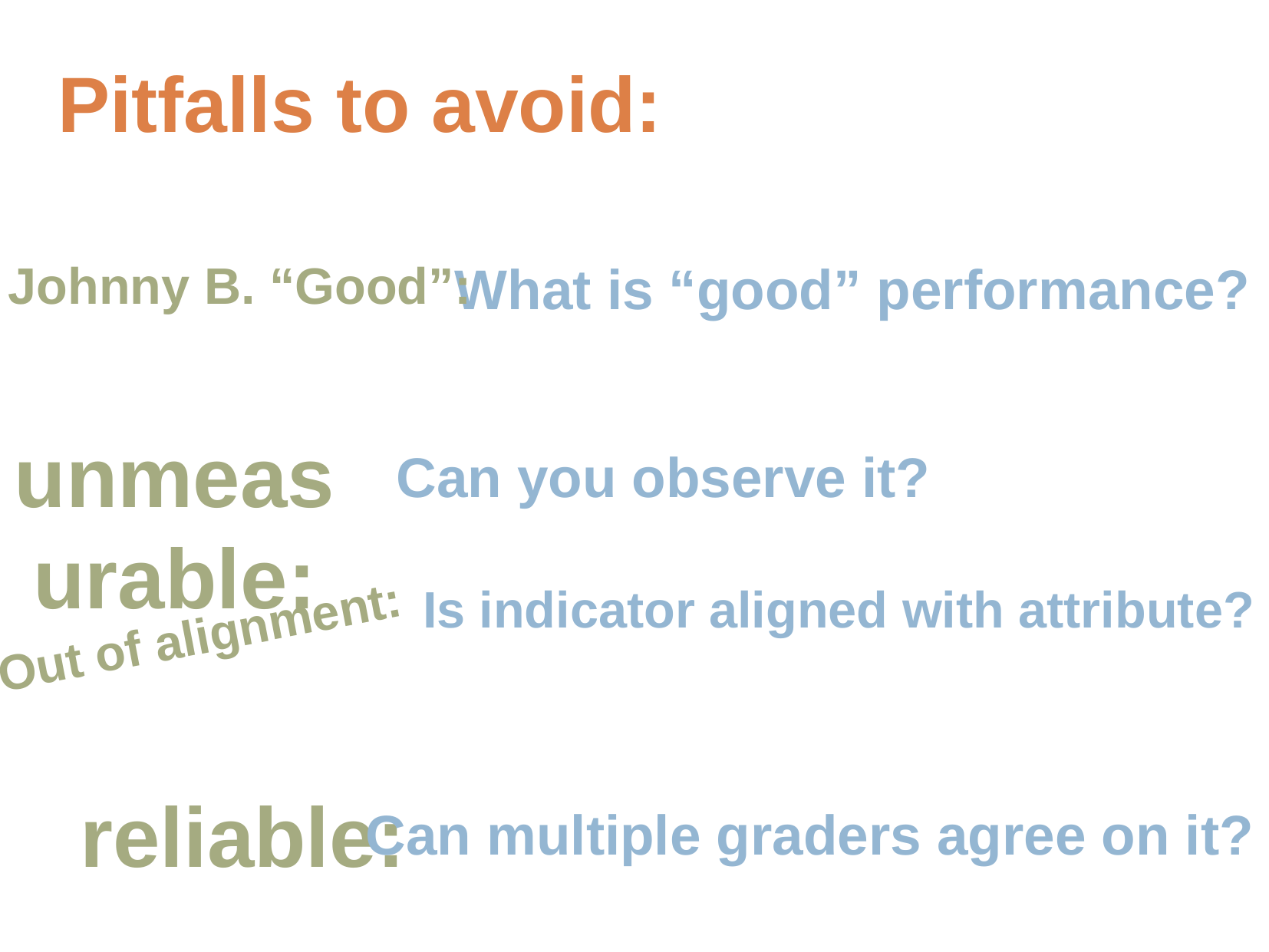

Pitfalls to avoid:
Johnny B. “Good”:
What is “good” performance?
unmeasurable:
Can you observe it?
Is indicator aligned with attribute?
Out of alignment:
reliable:
Can multiple graders agree on it?